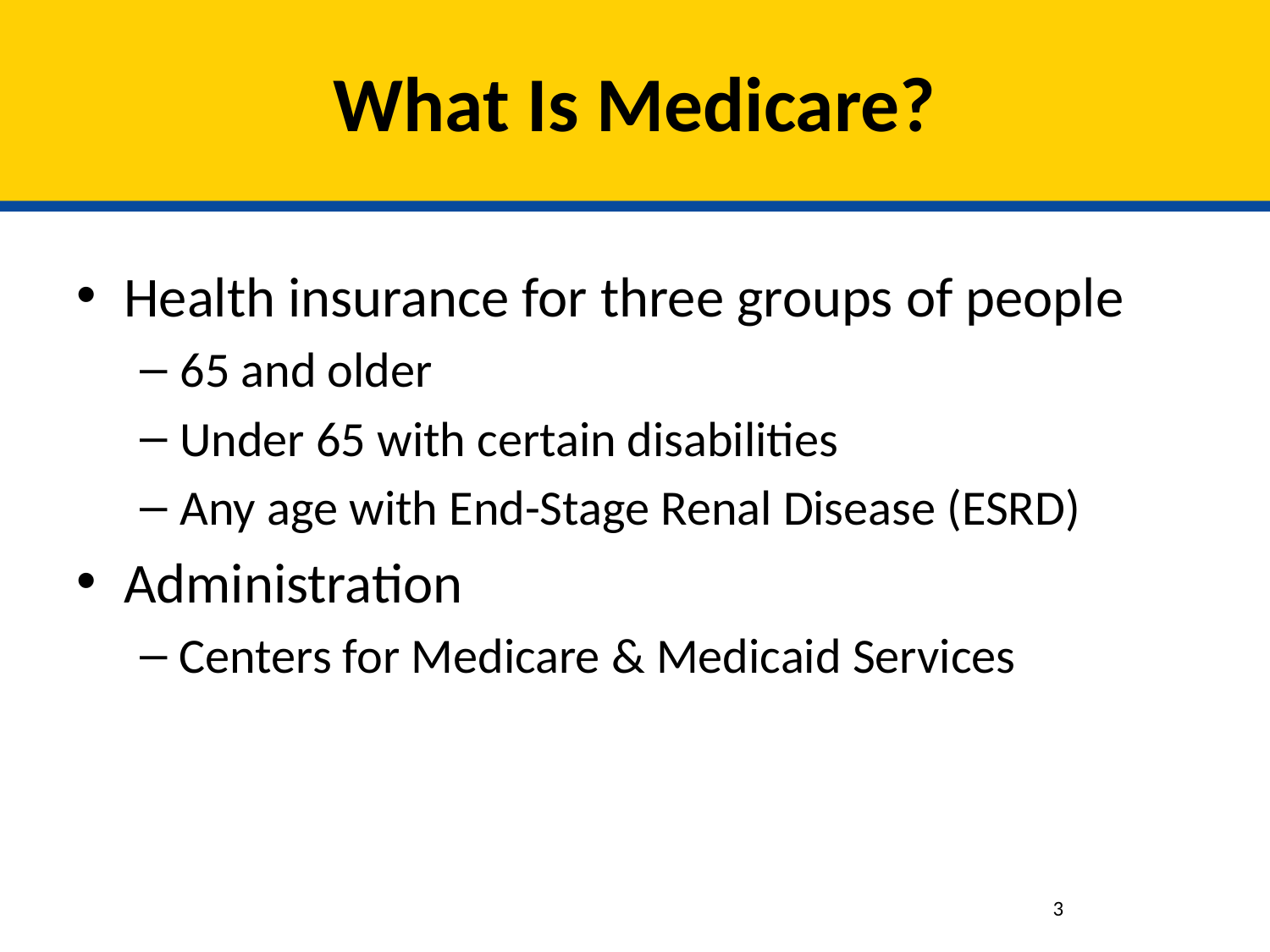

# What Is Medicare?
Health insurance for three groups of people
65 and older
Under 65 with certain disabilities
Any age with End-Stage Renal Disease (ESRD)
Administration
Centers for Medicare & Medicaid Services
3